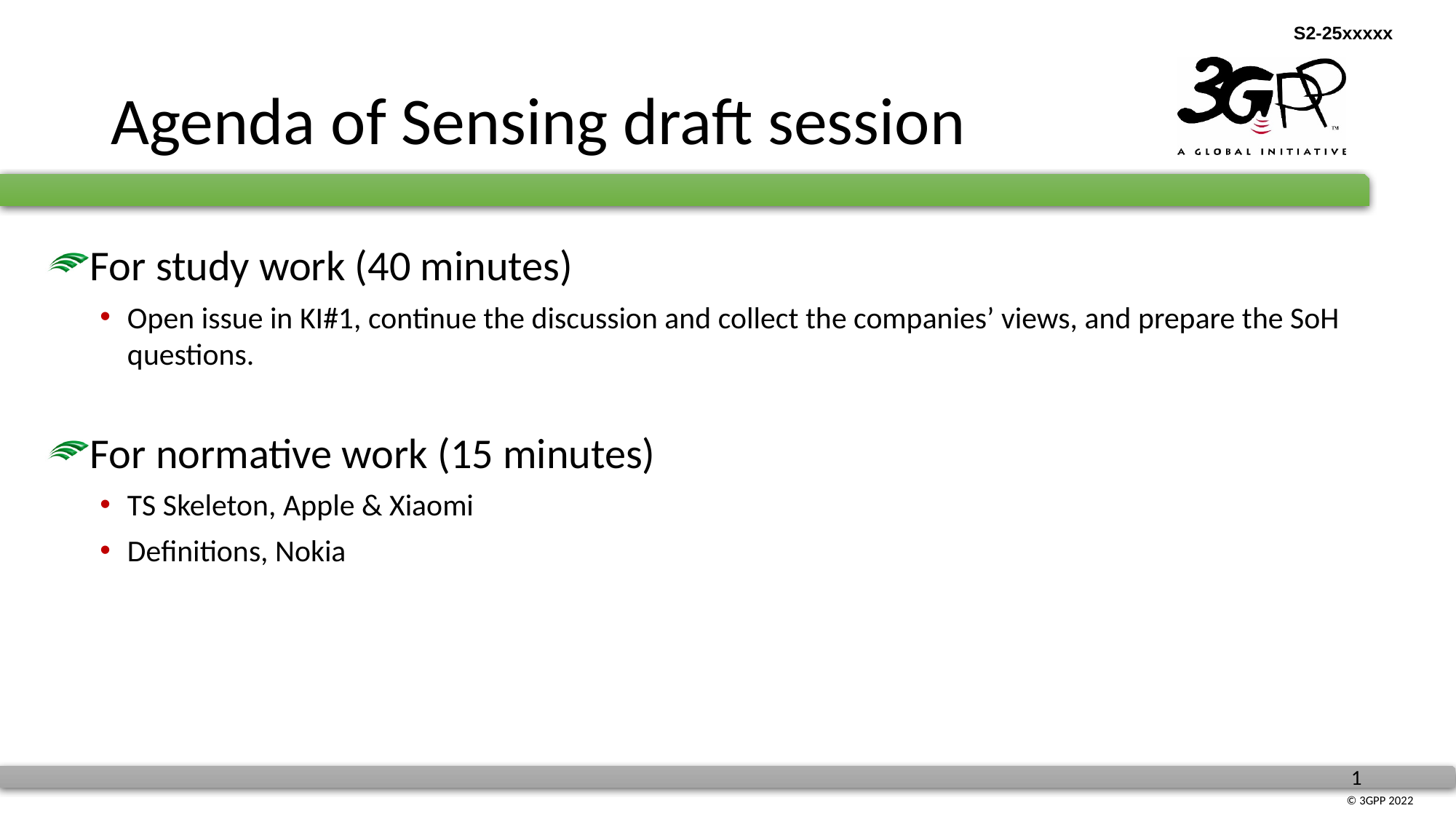

# Agenda of Sensing draft session
For study work (40 minutes)
Open issue in KI#1, continue the discussion and collect the companies’ views, and prepare the SoH questions.

For normative work (15 minutes)
TS Skeleton, Apple & Xiaomi
Definitions, Nokia